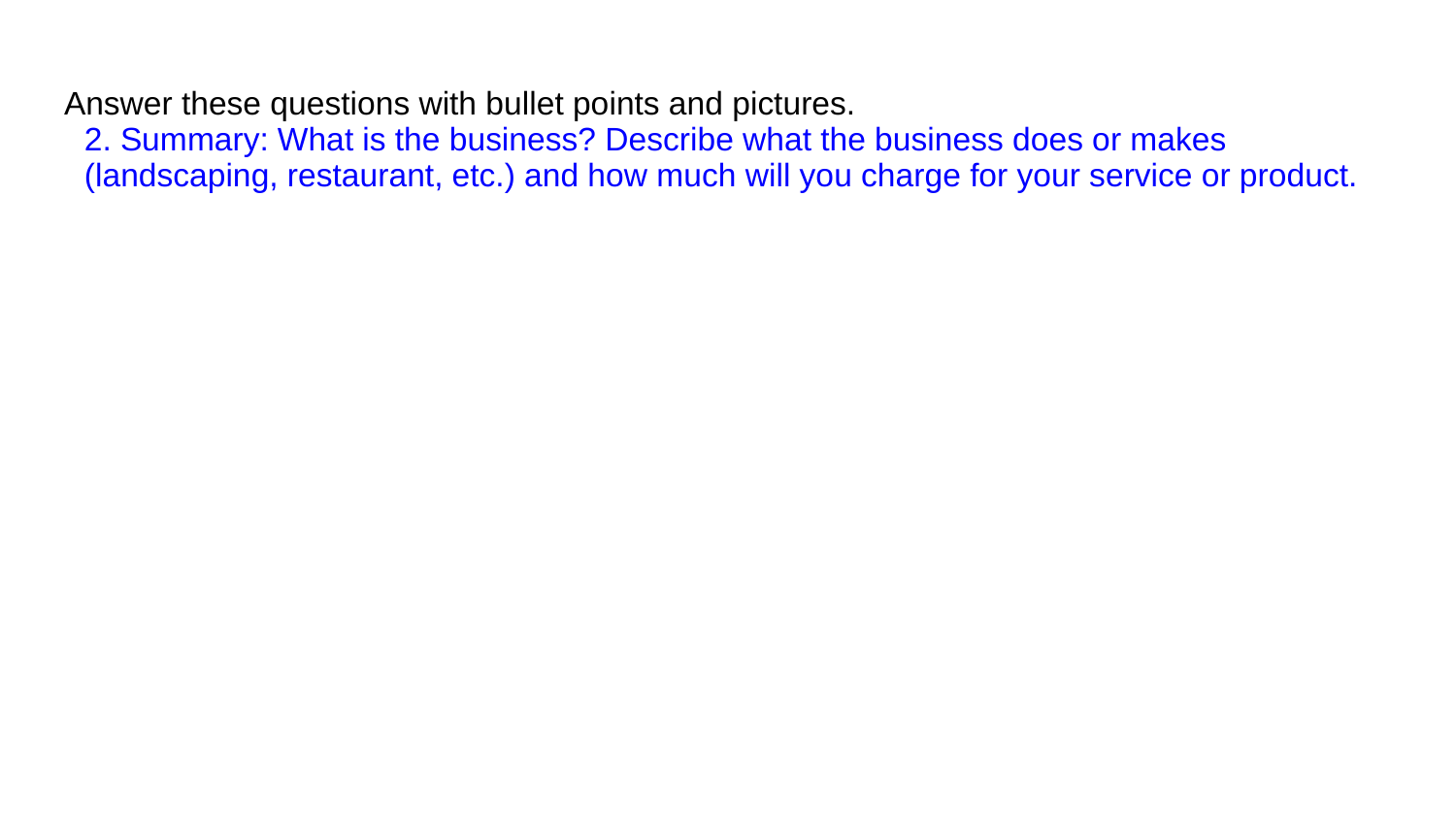

# Answer these questions with bullet points and pictures.
2. Summary: What is the business? Describe what the business does or makes (landscaping, restaurant, etc.) and how much will you charge for your service or product.